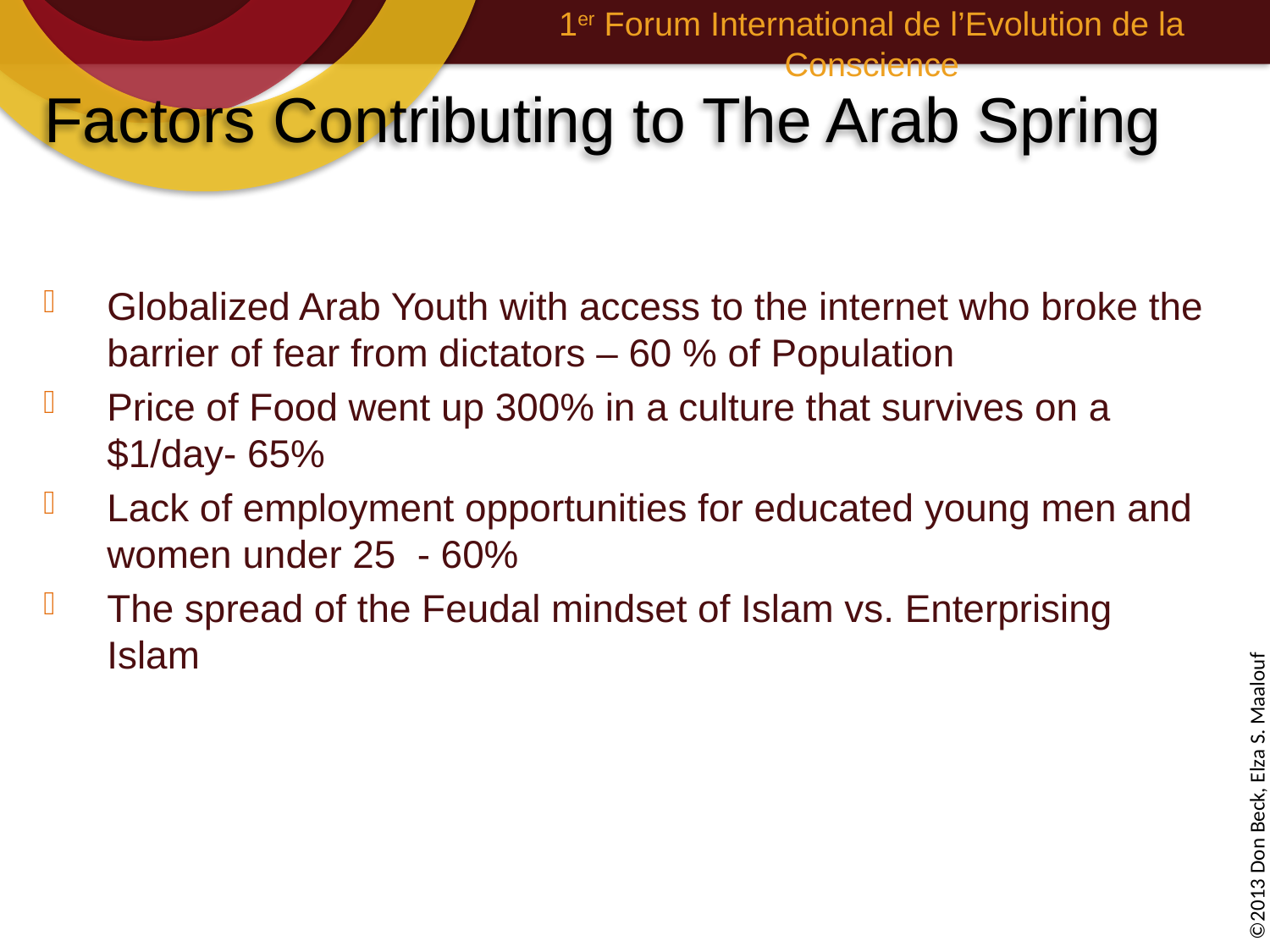

# Factors Contributing to The Arab Spring
Globalized Arab Youth with access to the internet who broke the barrier of fear from dictators – 60 % of Population
Price of Food went up 300% in a culture that survives on a $1/day- 65%
Lack of employment opportunities for educated young men and women under 25  - 60%
The spread of the Feudal mindset of Islam vs. Enterprising  Islam